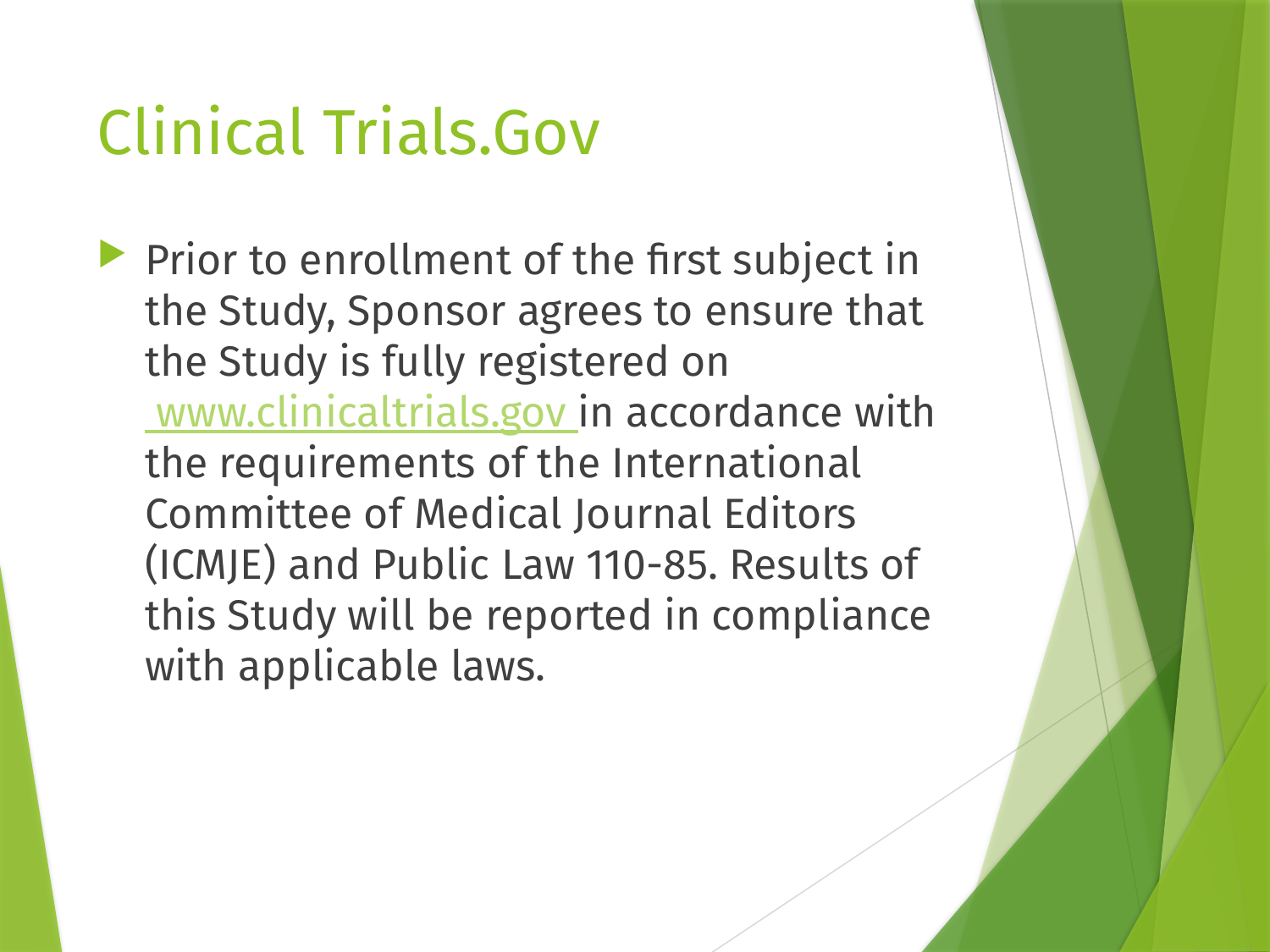

# Clinical Trials.Gov
Prior to enrollment of the first subject in the Study, Sponsor agrees to ensure that the Study is fully registered on www.clinicaltrials.gov in accordance with the requirements of the International Committee of Medical Journal Editors (ICMJE) and Public Law 110-85. Results of this Study will be reported in compliance with applicable laws.